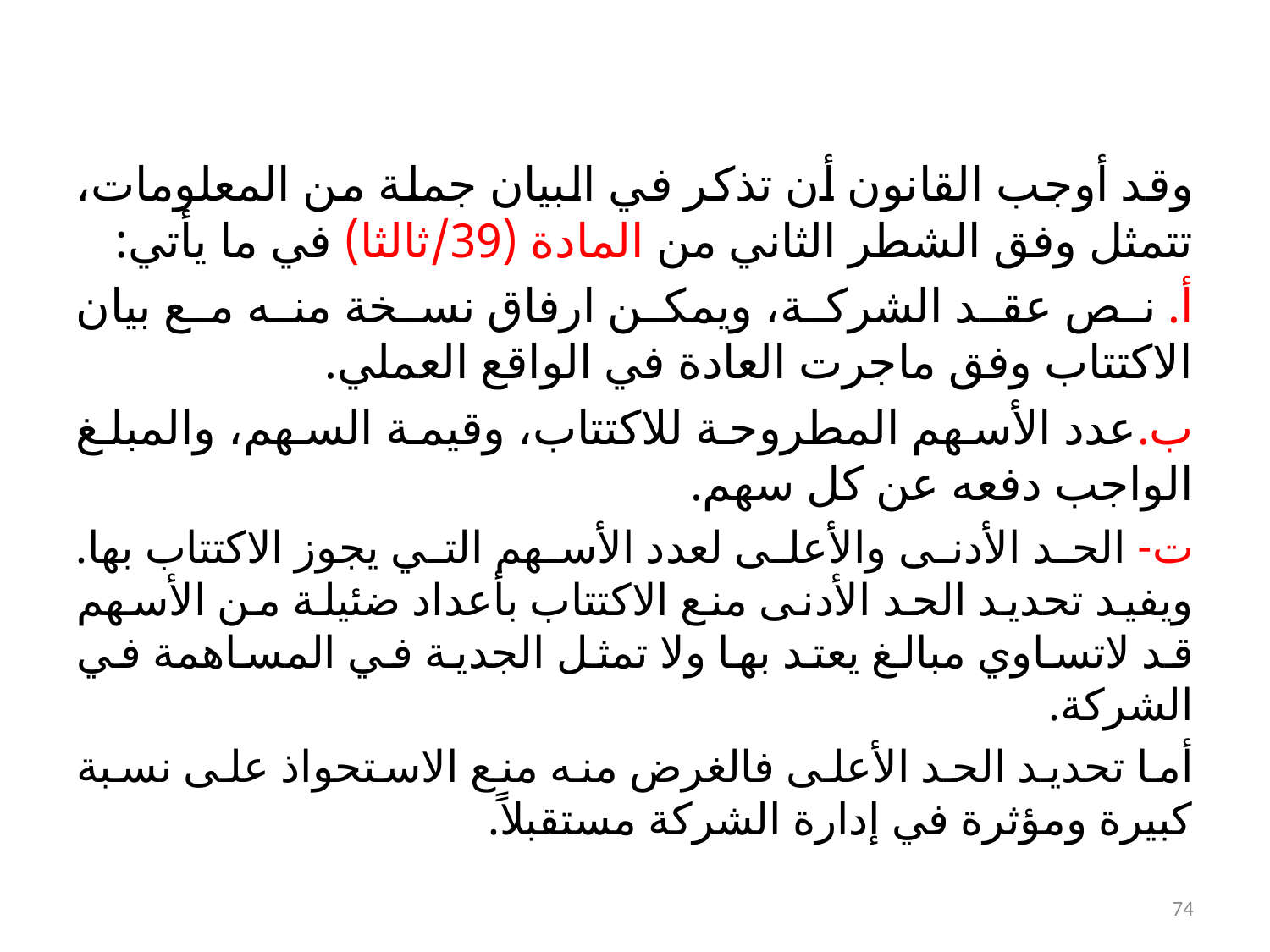

وقد أوجب القانون أن تذكر في البيان جملة من المعلومات، تتمثل وفق الشطر الثاني من المادة (39/ثالثا) في ما يأتي:
أ. نص عقد الشركة، ويمكن ارفاق نسخة منه مع بيان الاكتتاب وفق ماجرت العادة في الواقع العملي.
ب.عدد الأسهم المطروحة للاكتتاب، وقيمة السهم، والمبلغ الواجب دفعه عن كل سهم.
ت- الحد الأدنى والأعلى لعدد الأسهم التي يجوز الاكتتاب بها. ويفيد تحديد الحد الأدنى منع الاكتتاب بأعداد ضئيلة من الأسهم قد لاتساوي مبالغ يعتد بها ولا تمثل الجدية في المساهمة في الشركة.
أما تحديد الحد الأعلى فالغرض منه منع الاستحواذ على نسبة كبيرة ومؤثرة في إدارة الشركة مستقبلاً.
74